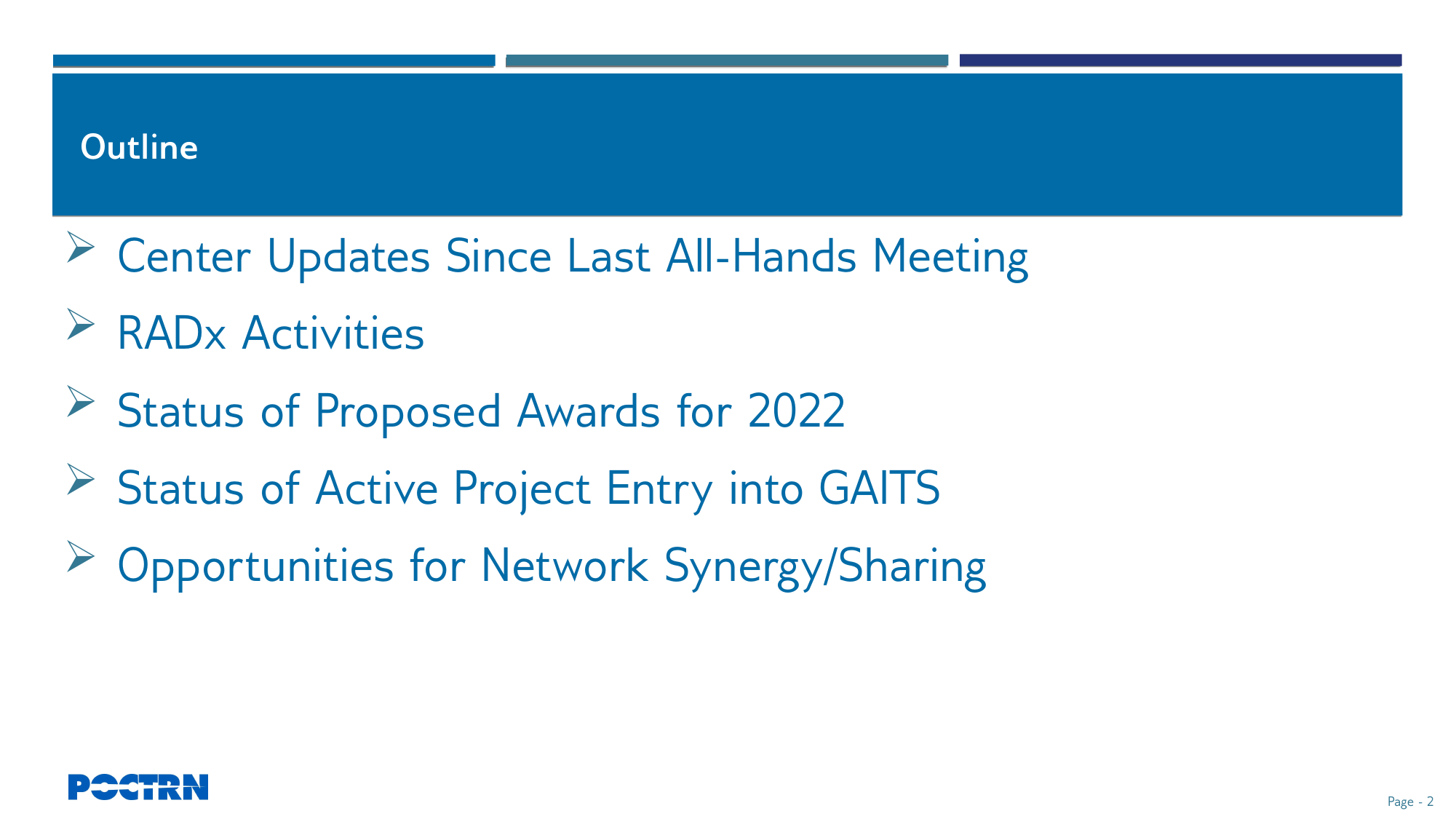

# Outline
Center Updates Since Last All-Hands Meeting
RADx Activities
Status of Proposed Awards for 2022
Status of Active Project Entry into GAITS
Opportunities for Network Synergy/Sharing
Page - 2